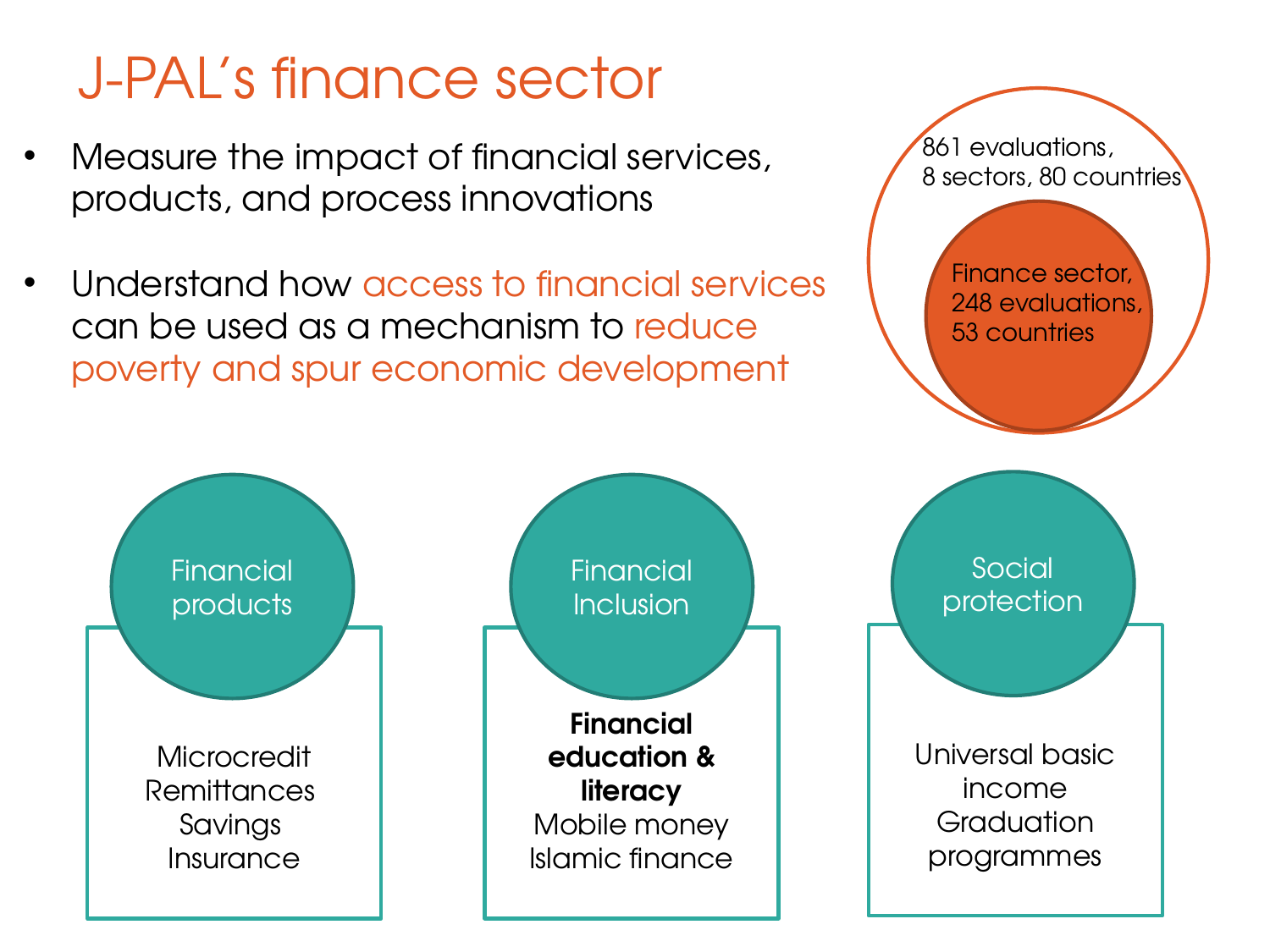

# J-PAL’s finance sector

861 evaluations,
8 sectors, 80 countries

Finance sector, 248 evaluations, 53 countries
Measure the impact of financial services, products, and process innovations

Understand how access to financial services can be used as a mechanism to reduce poverty and spur economic development

Social protection

Universal basic income
Graduation programmes
Financial products

Microcredit
Remittances
Savings
Insurance
Financial Inclusion

Financial education & literacy
Mobile money
Islamic finance